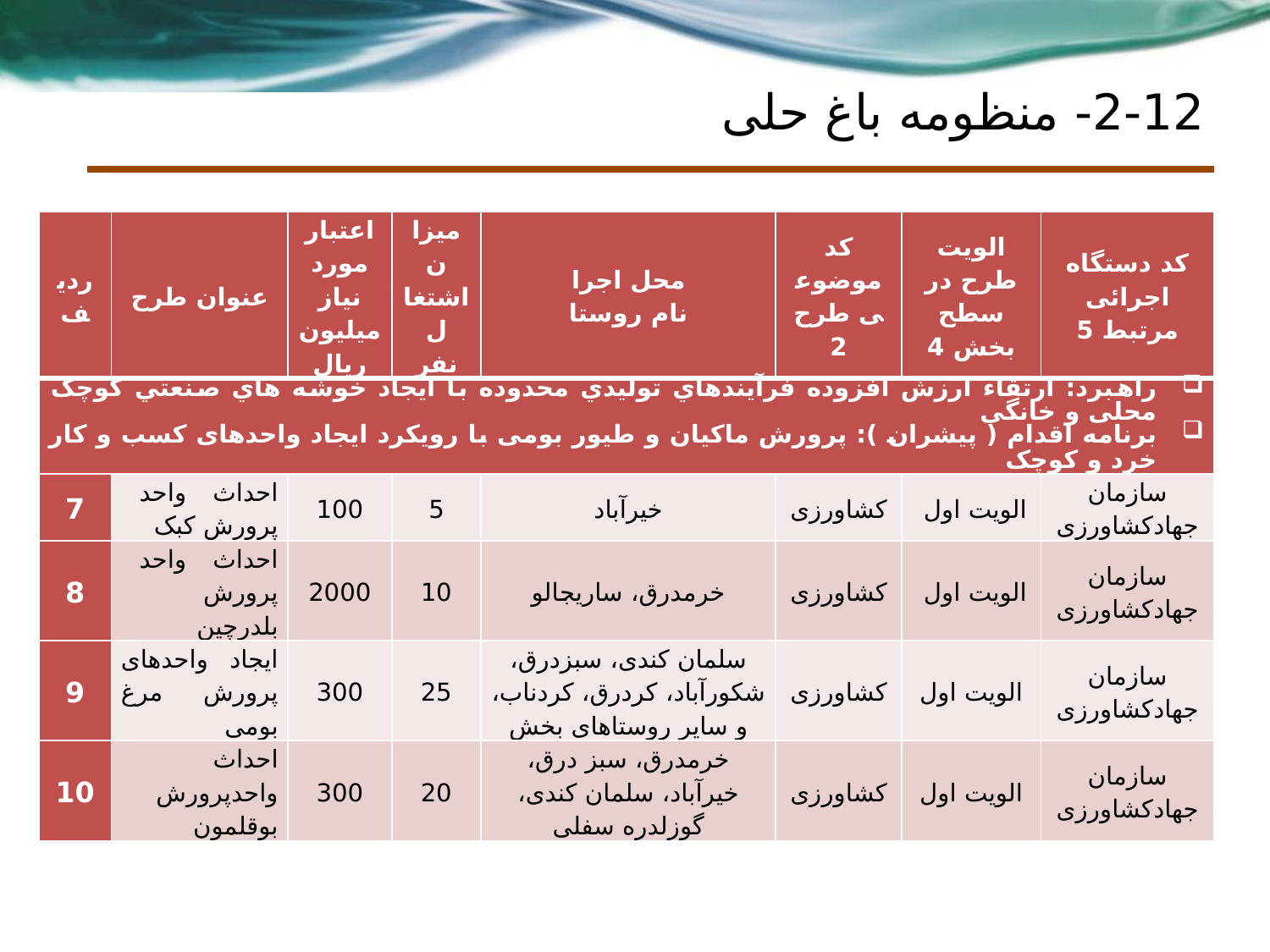

# 2-12- منظومه باغ حلی
| ردیف | عنوان طرح | اعتبار مورد نیاز میلیون ریال | میزان اشتغال نفر | محل اجرا نام روستا | کد موضوعی طرح 2 | الویت طرح در سطح بخش 4 | کد دستگاه اجرائی مرتبط 5 |
| --- | --- | --- | --- | --- | --- | --- | --- |
| راهبرد: ارتقاء ارزش افزوده فرآيندهاي توليدي محدوده با ايجاد خوشه هاي صنعتي کوچک محلی و خانگی برنامه اقدام ( پیشران ): پرورش ماکیان و طیور بومی با رویکرد ایجاد واحدهای کسب و کار خرد و کوچک |  |  |  |  |  |  |  |
| 7 | احداث واحد پرورش کبک | 100 | 5 | خیرآباد | کشاورزی | الویت اول | سازمان جهادکشاورزی |
| 8 | احداث واحد پرورش بلدرچین | 2000 | 10 | خرمدرق، ساریجالو | کشاورزی | الویت اول | سازمان جهادکشاورزی |
| 9 | ایجاد واحدهای پرورش مرغ بومی | 300 | 25 | سلمان کندی، سبزدرق، شکورآباد، کردرق، کردناب، و سایر روستاهای بخش | کشاورزی | الویت اول | سازمان جهادکشاورزی |
| 10 | احداث واحدپرورش بوقلمون | 300 | 20 | خرمدرق، سبز درق، خیرآباد، سلمان کندی، گوزلدره سفلی | کشاورزی | الویت اول | سازمان جهادکشاورزی |